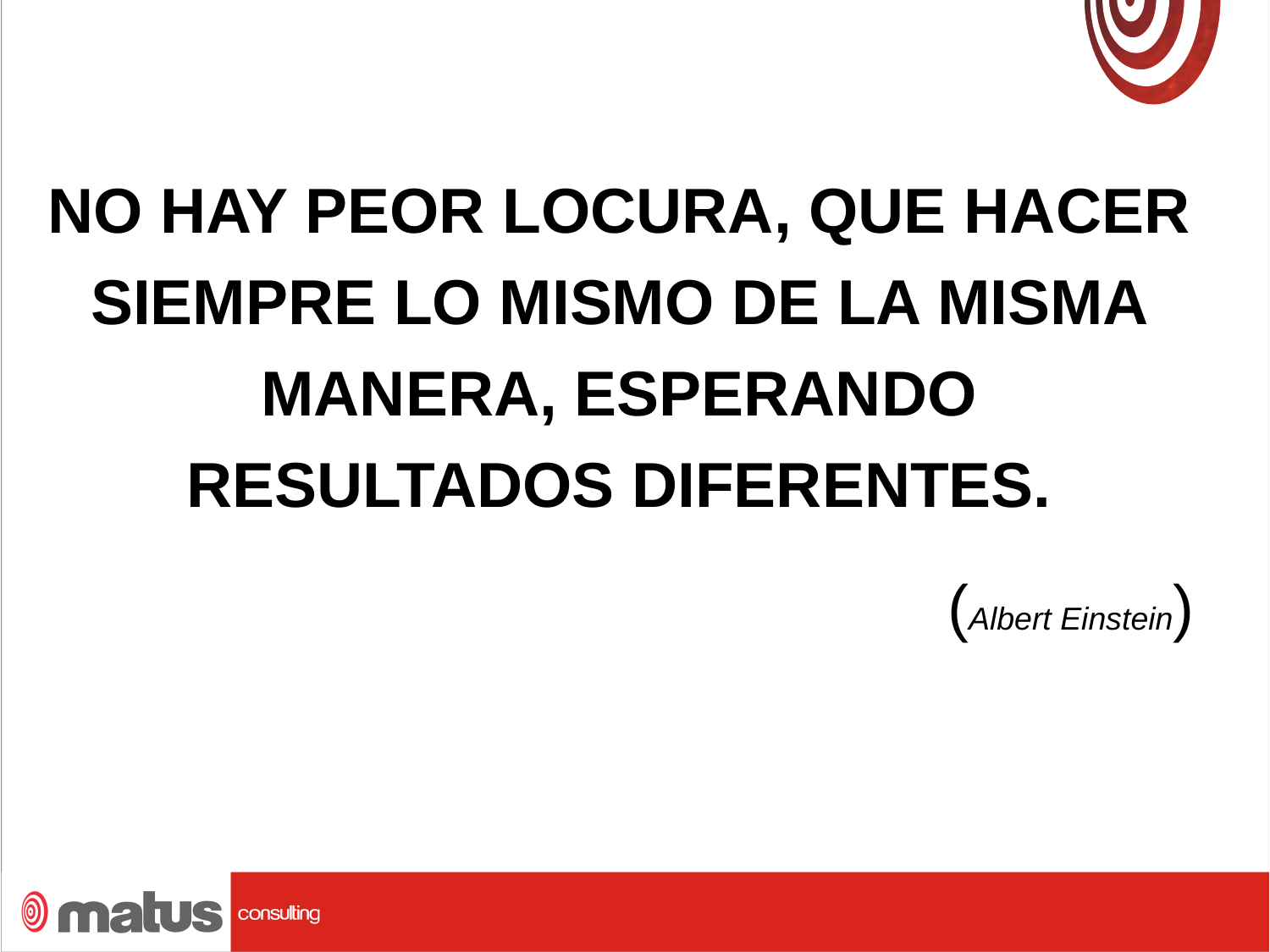

NO HAY PEOR LOCURA, QUE HACER SIEMPRE LO MISMO DE LA MISMA MANERA, ESPERANDO RESULTADOS DIFERENTES.
(Albert Einstein)